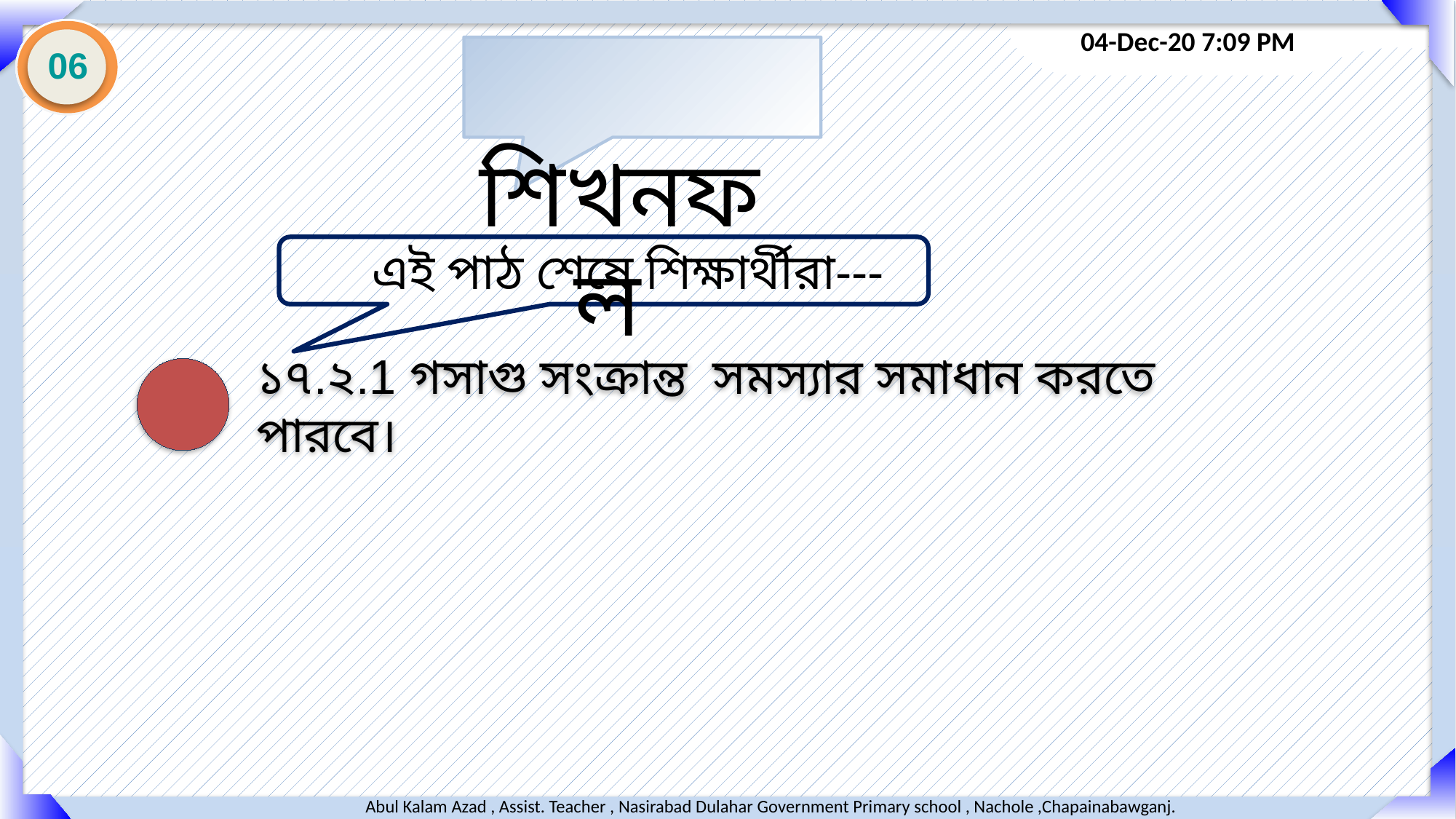

শিখনফল
06

এই পাঠ শেষে শিক্ষার্থীরা---

১৭.২.1 গসাগু সংক্রান্ত  সমস্যার সমাধান করতে পারবে।